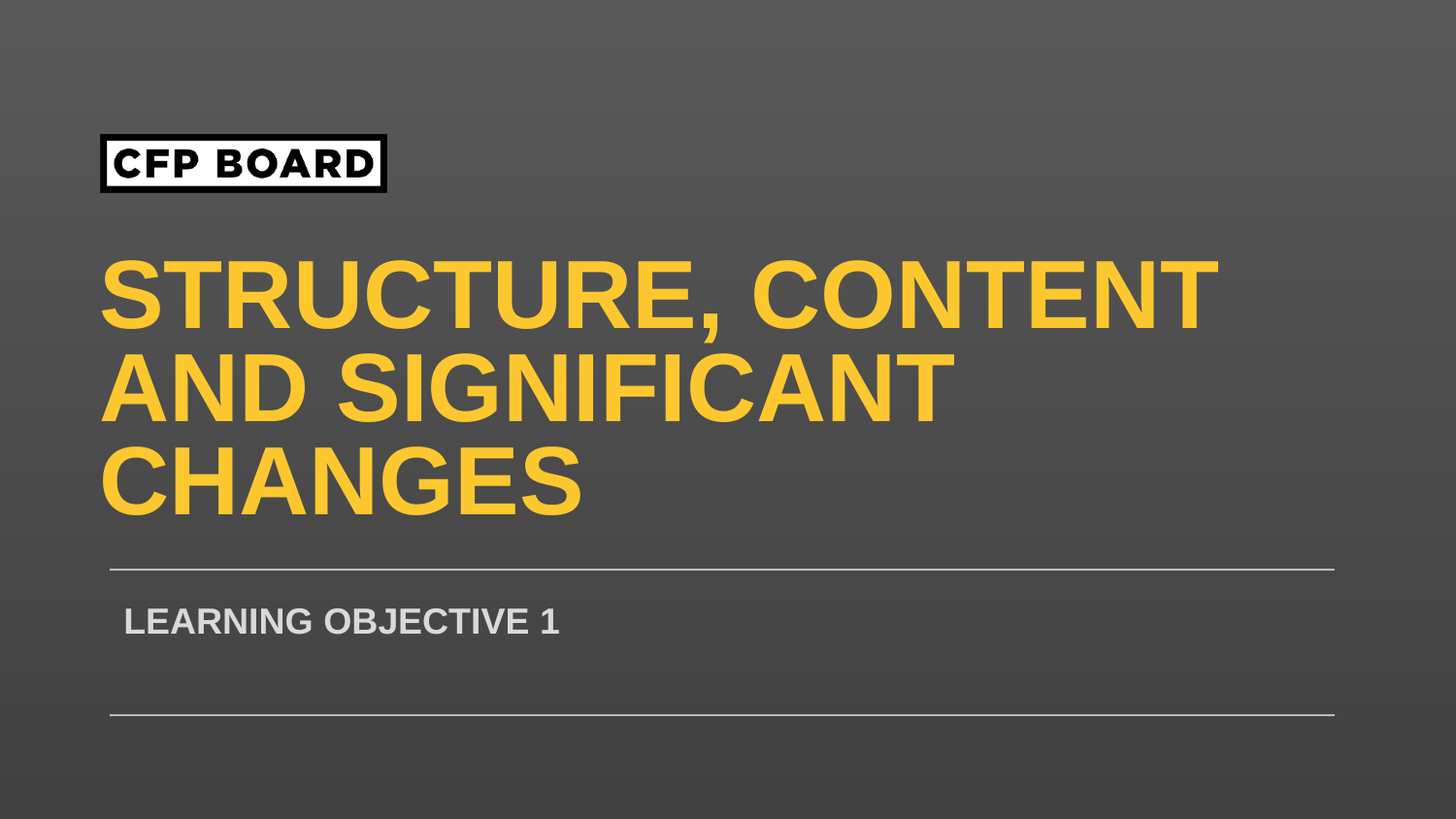

Structure, Content and significant changes
Learning objective 1